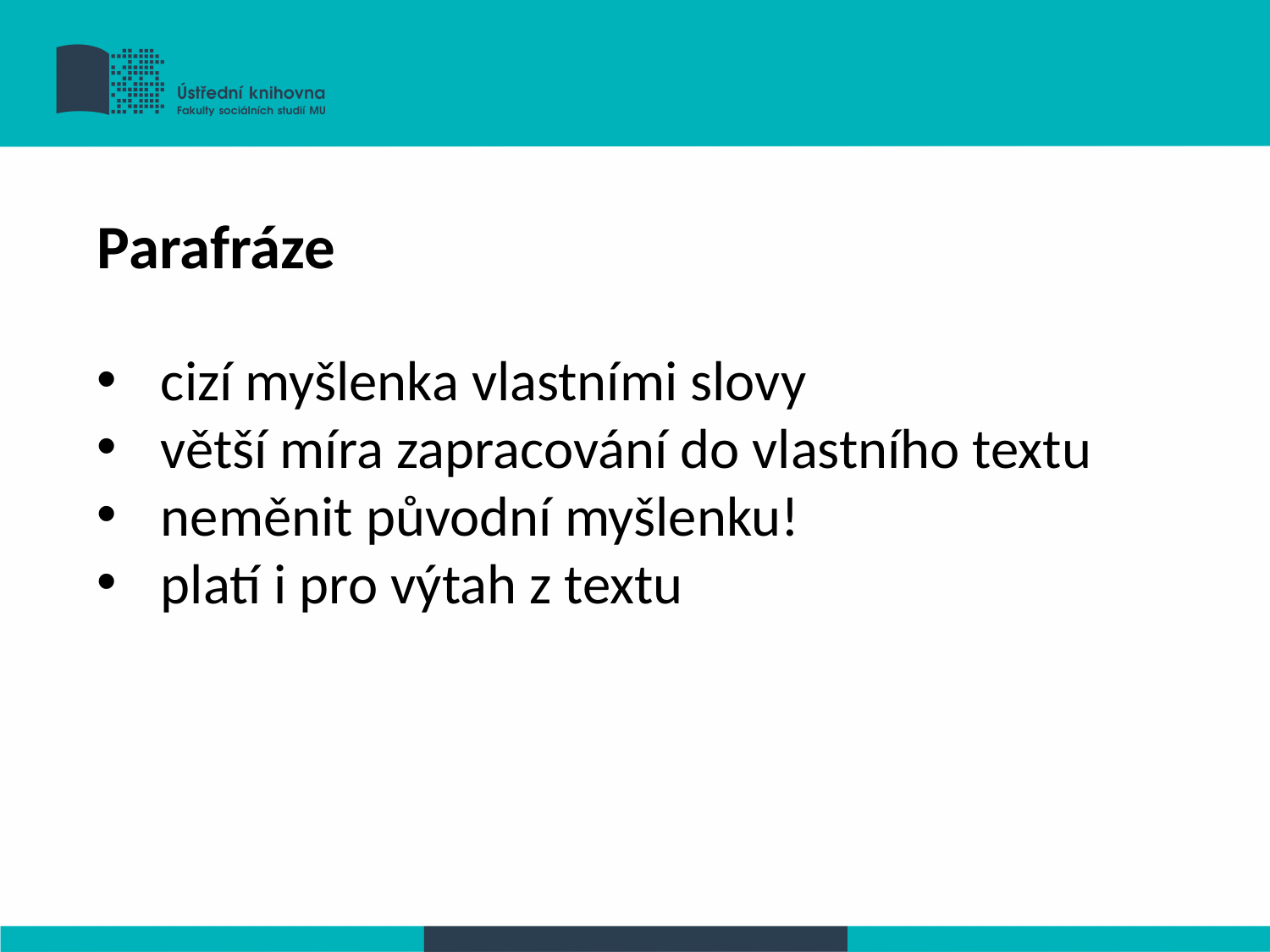

Parafráze

cizí myšlenka vlastními slovy
větší míra zapracování do vlastního textu
neměnit původní myšlenku!
platí i pro výtah z textu